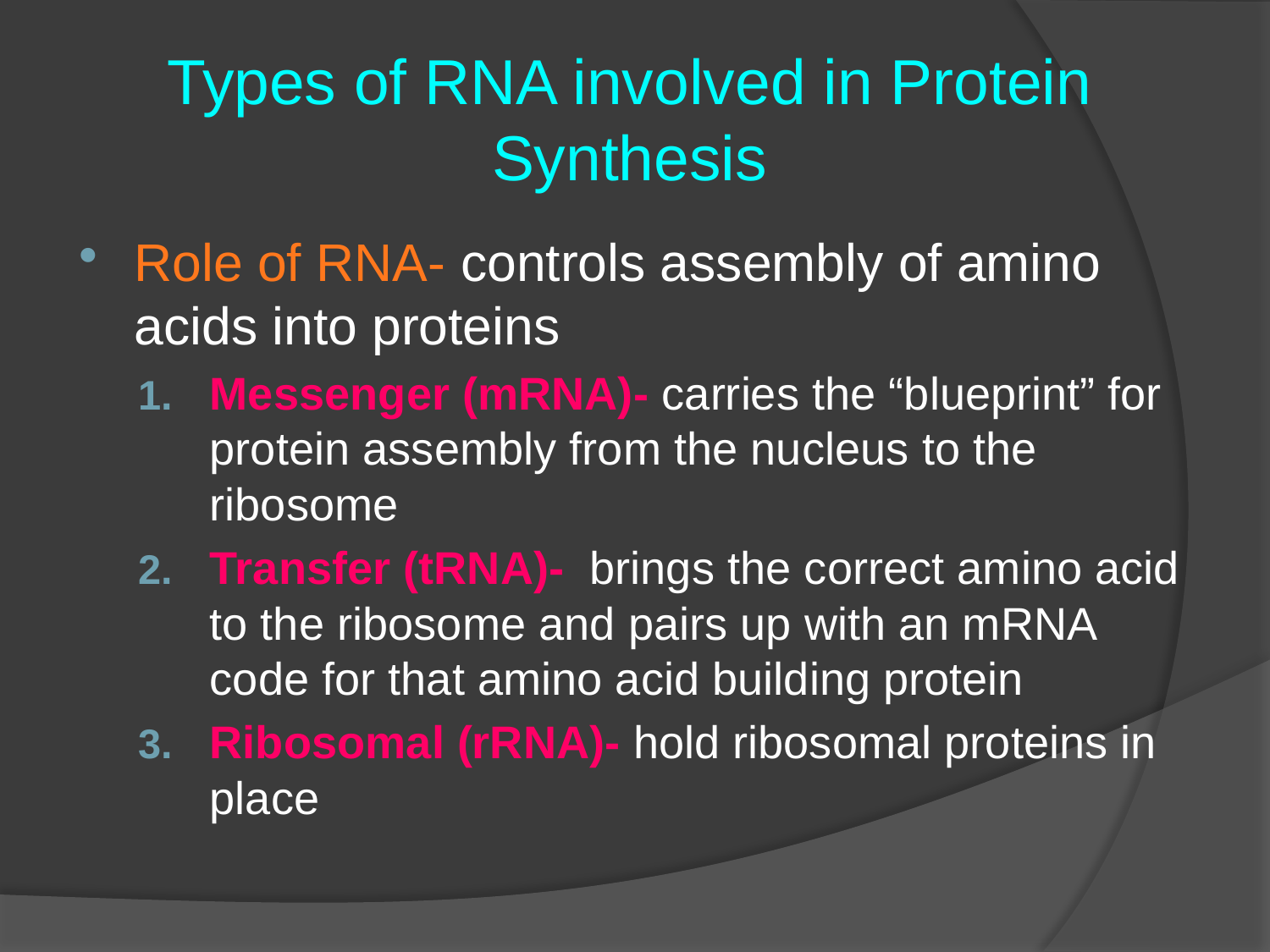

# Types of RNA involved in Protein Synthesis
Role of RNA- controls assembly of amino acids into proteins
Messenger (mRNA)- carries the “blueprint” for protein assembly from the nucleus to the ribosome
Transfer (tRNA)-  brings the correct amino acid to the ribosome and pairs up with an mRNA code for that amino acid building protein
Ribosomal (rRNA)- hold ribosomal proteins in place